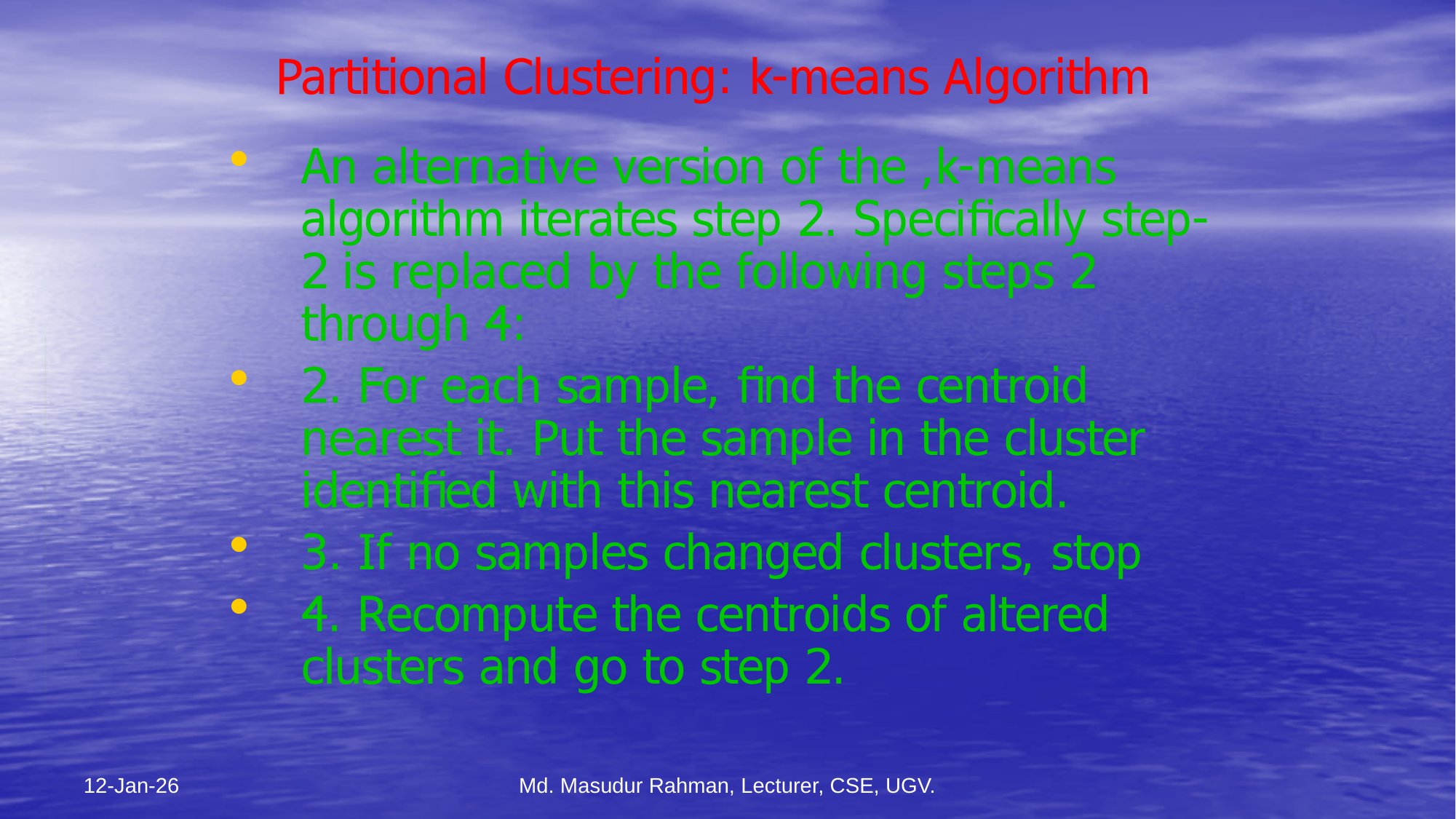

# Partitional Clustering: k-means Algorithm
An alternative version of the ,k-means algorithm iterates step 2. Specifically step-2 is replaced by the following steps 2 through 4:
2. For each sample, find the centroid nearest it. Put the sample in the cluster identified with this nearest centroid.
3. If no samples changed clusters, stop
4. Recompute the centroids of altered clusters and go to step 2.
12-Jan-26
Md. Masudur Rahman, Lecturer, CSE, UGV.